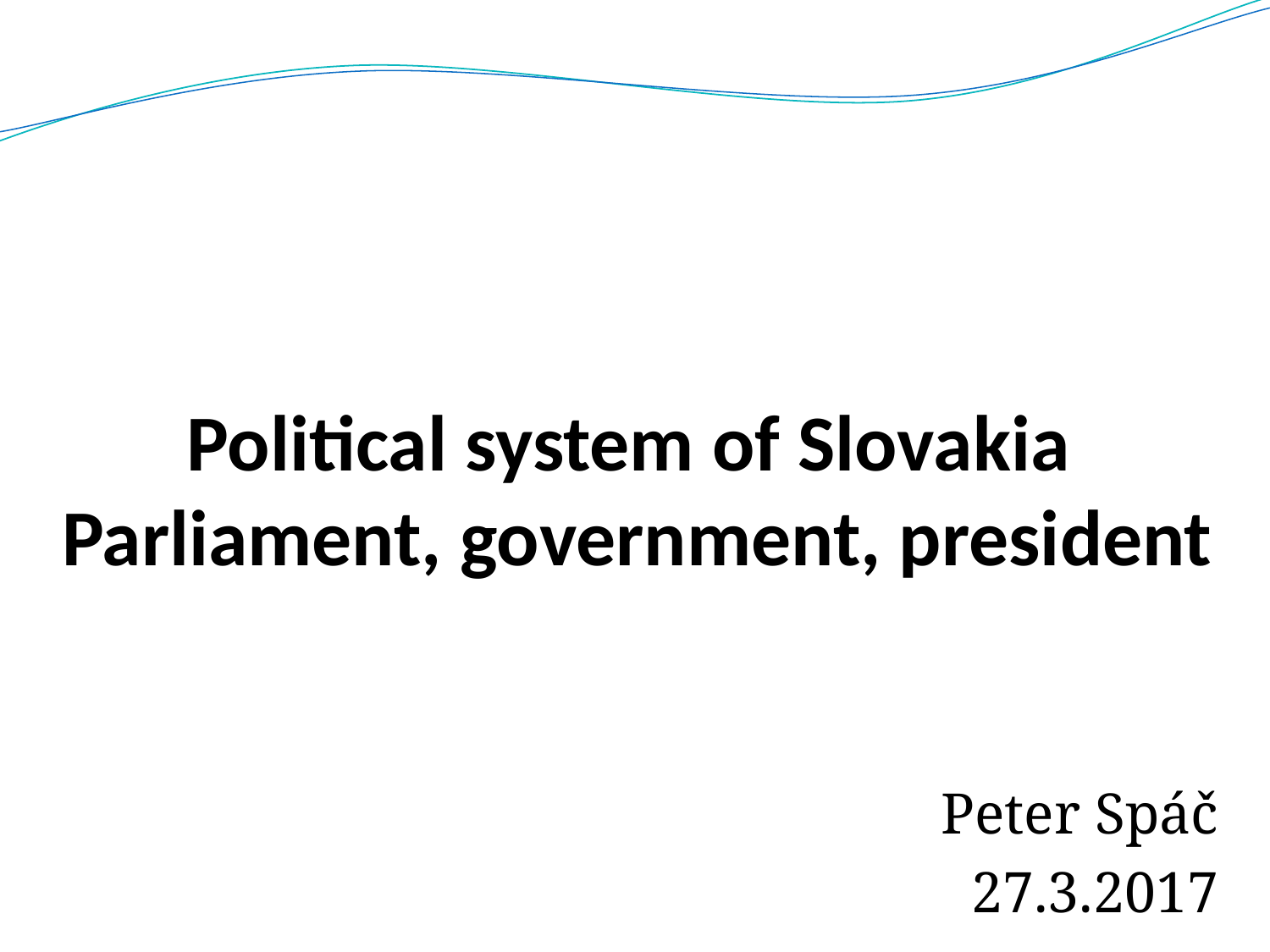

# Political system of Slovakia Parliament, government, president
Peter Spáč
27.3.2017